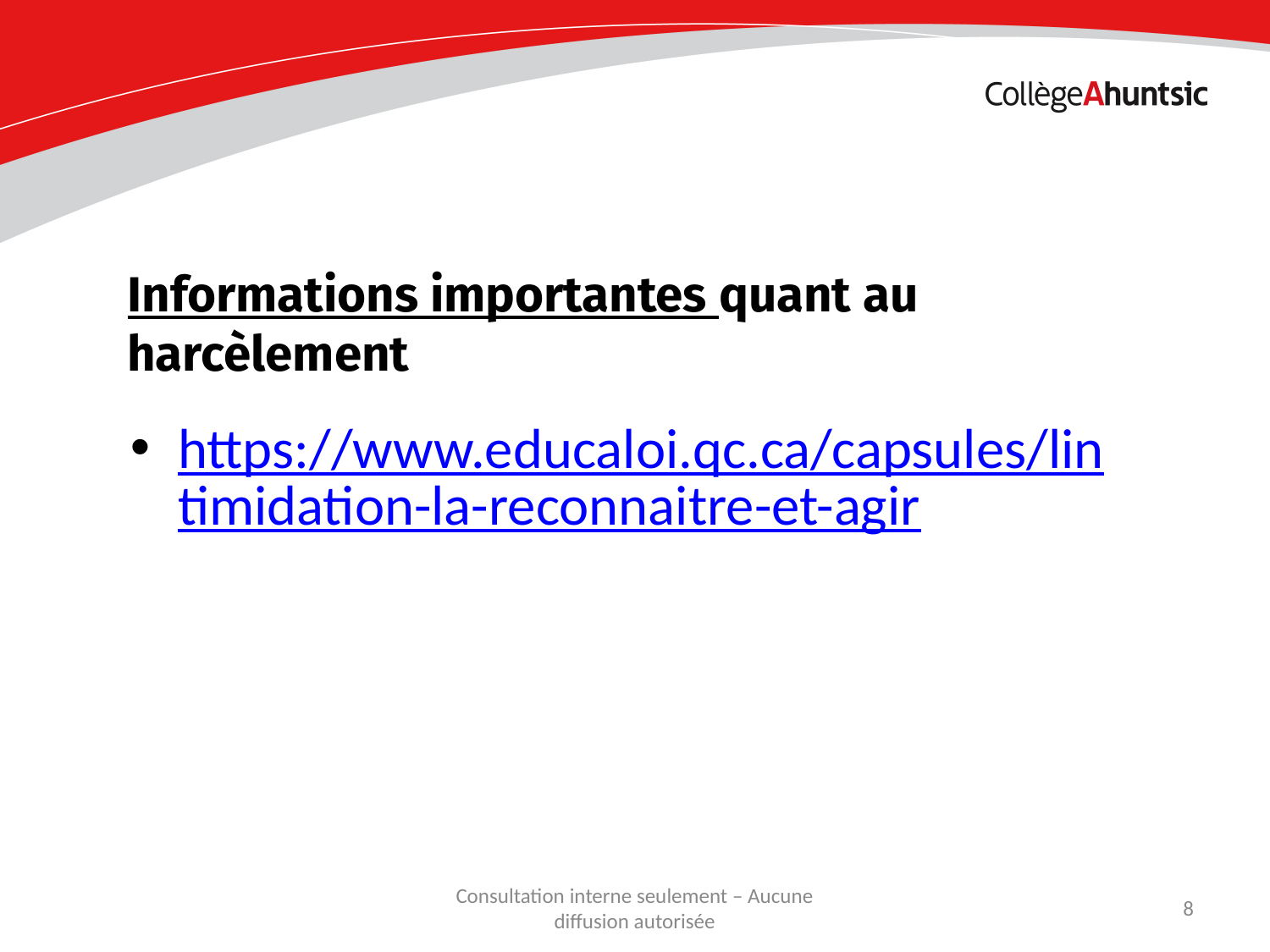

Informations importantes quant au harcèlement
https://www.educaloi.qc.ca/capsules/lintimidation-la-reconnaitre-et-agir

Consultation interne seulement – Aucune diffusion autorisée
8
Date